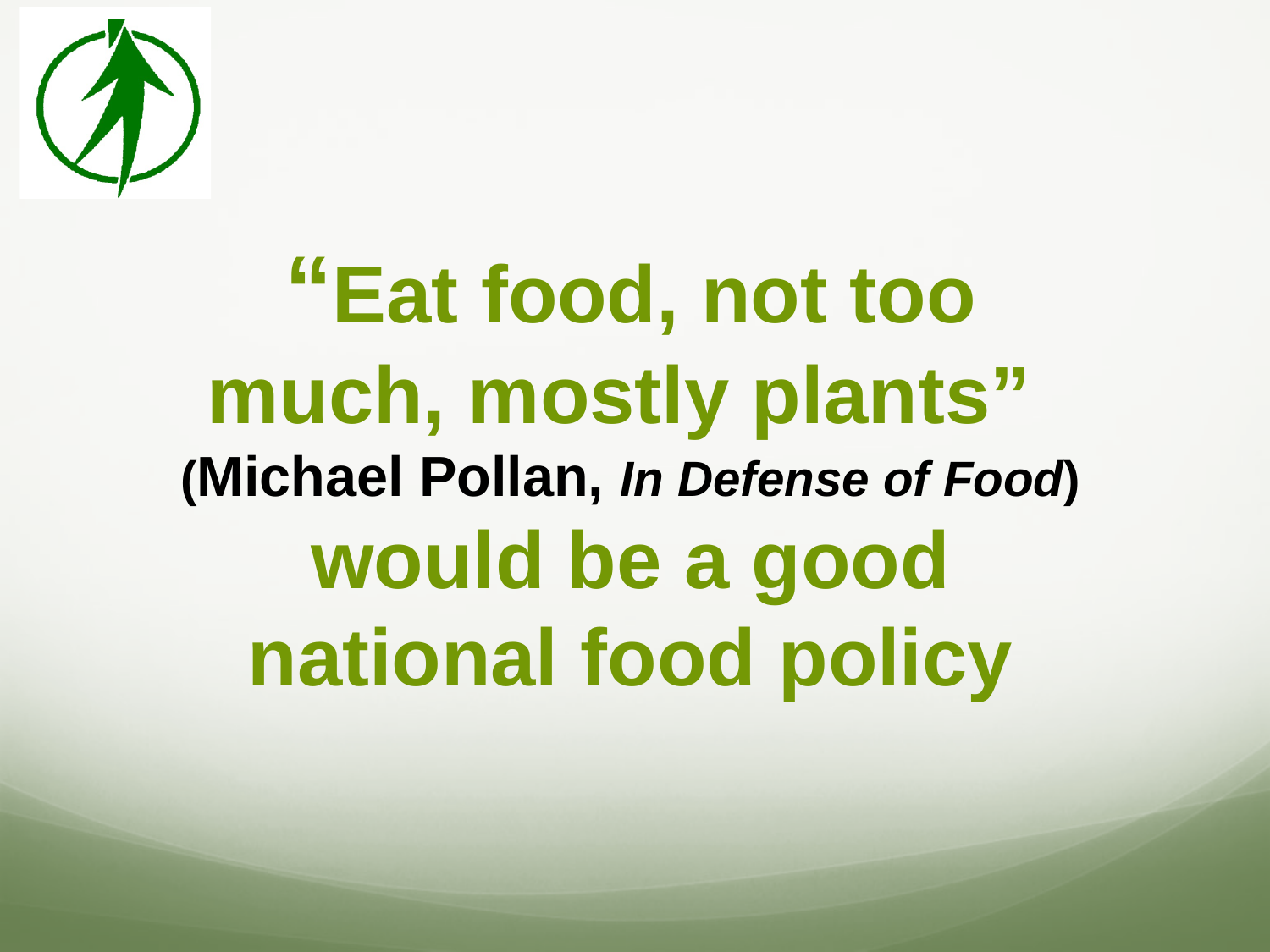

# “Eat food, not too much, mostly plants” (Michael Pollan, In Defense of Food) would be a good national food policy